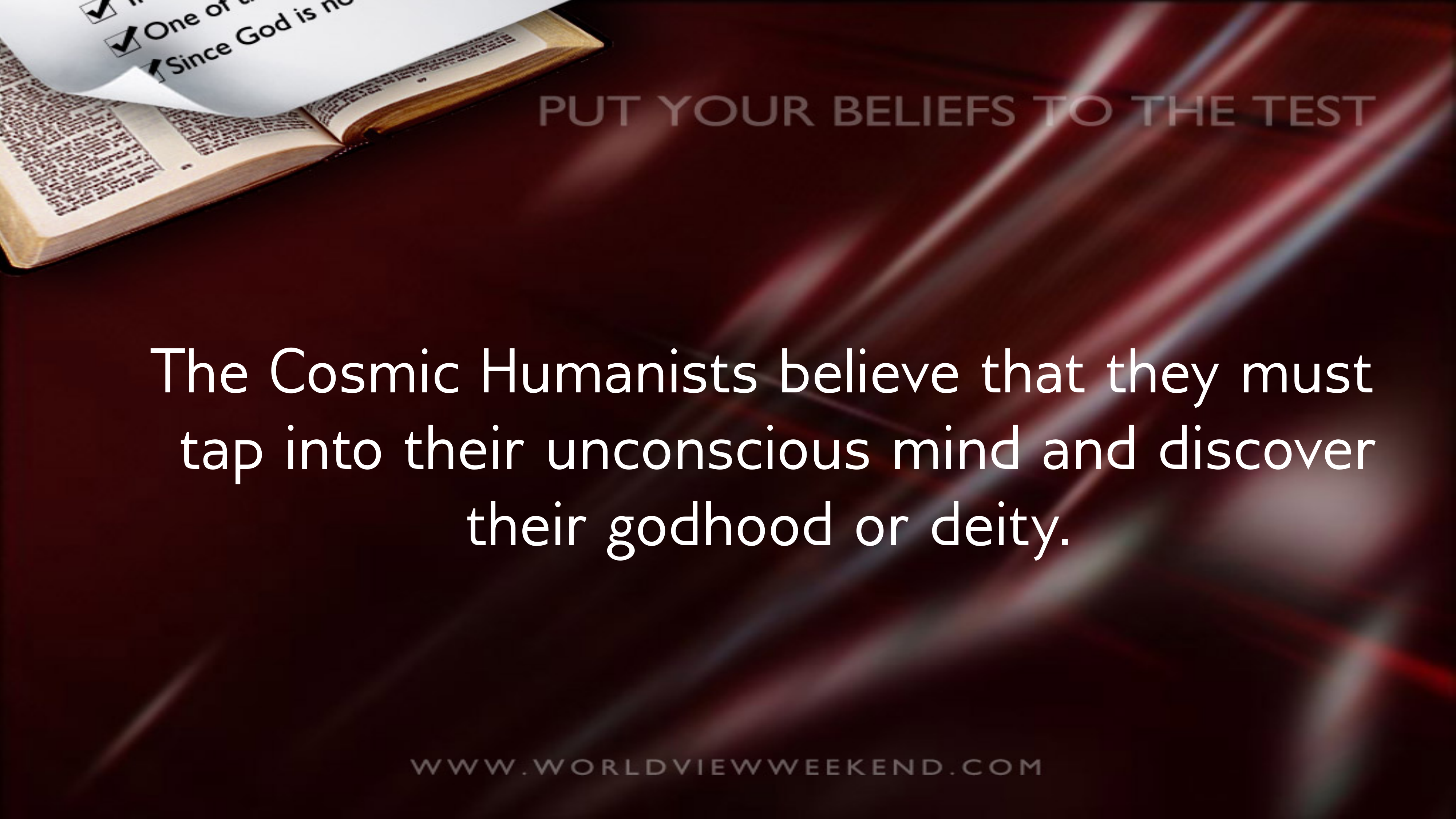

The Cosmic Humanists believe that they must tap into their unconscious mind and discover their godhood or deity.